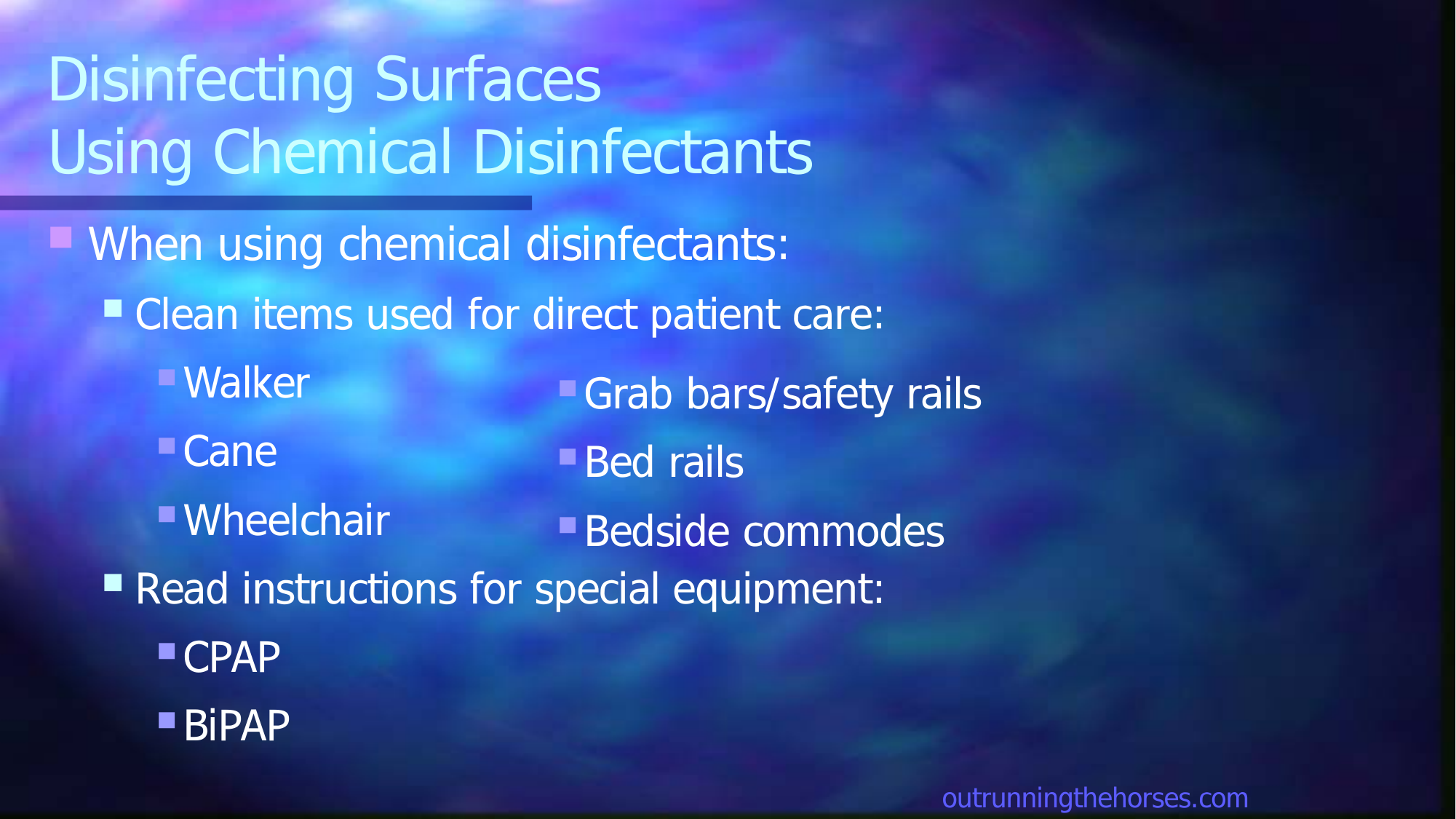

# Disinfecting Surfaces Using Chemical Disinfectants
When using chemical disinfectants:
Clean items used for direct patient care:
Walker
Cane
Wheelchair
Read instructions for special equipment:
CPAP
BiPAP
Grab bars/safety rails
Bed rails
Bedside commodes
outrunningthehorses.com